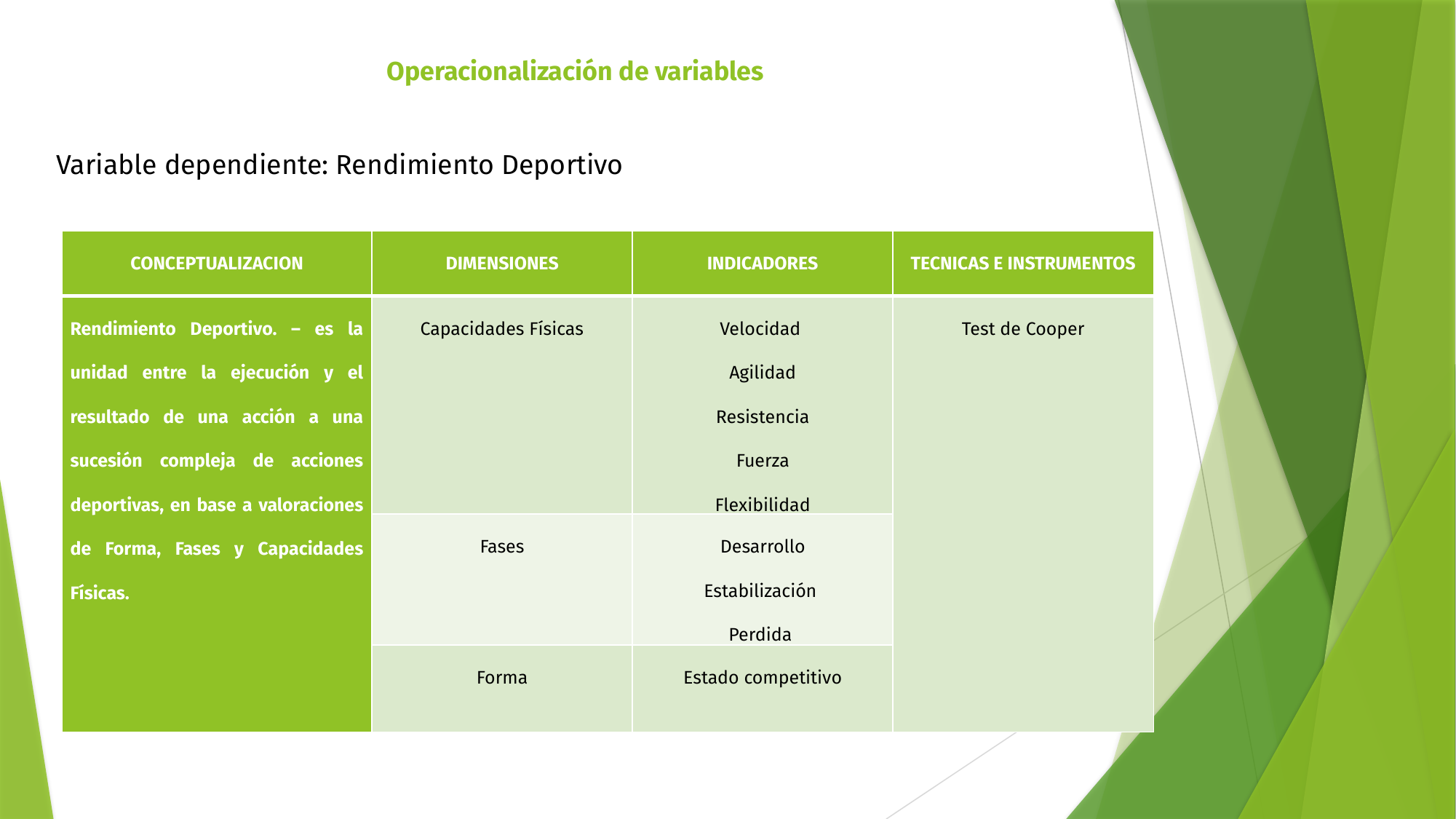

# Operacionalización de variables
Variable dependiente: Rendimiento Deportivo

| CONCEPTUALIZACION | DIMENSIONES | INDICADORES | TECNICAS E INSTRUMENTOS |
| --- | --- | --- | --- |
| Rendimiento Deportivo. – es la unidad entre la ejecución y el resultado de una acción a una sucesión compleja de acciones deportivas, en base a valoraciones de Forma, Fases y Capacidades Físicas. | Capacidades Físicas | Velocidad Agilidad Resistencia Fuerza Flexibilidad | Test de Cooper |
|  | Fases | Desarrollo Estabilización Perdida |  |
|  | Forma | Estado competitivo |  |